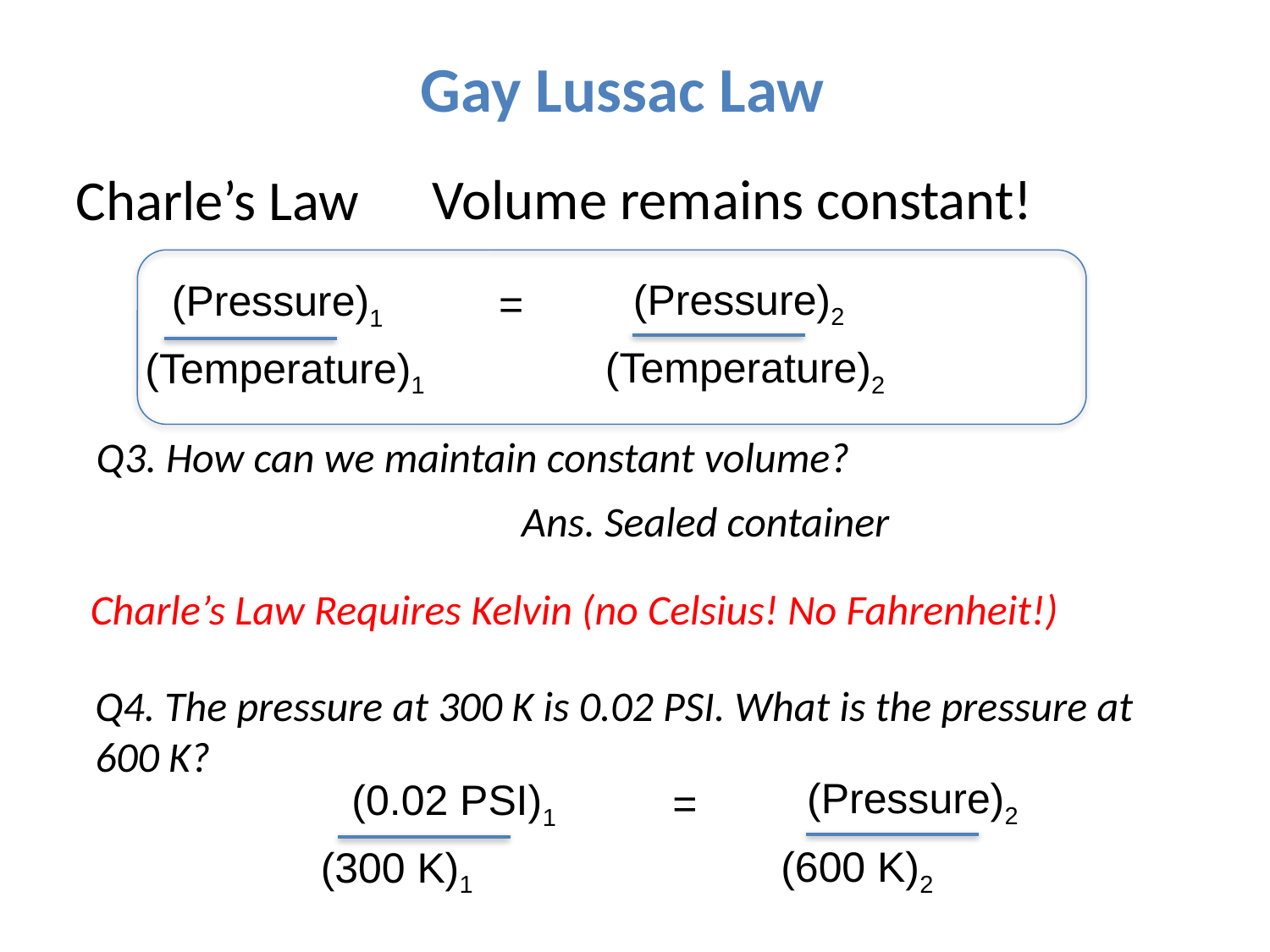

Gay Lussac Law
Volume remains constant!
Charle’s Law

(Pressure)2
(Pressure)1
=
(Temperature)2
(Temperature)1
Q3. How can we maintain constant volume?
Ans. Sealed container
Charle’s Law Requires Kelvin (no Celsius! No Fahrenheit!)
Q4. The pressure at 300 K is 0.02 PSI. What is the pressure at 600 K?
(Pressure)2
(0.02 PSI)1
=
(600 K)2
(300 K)1